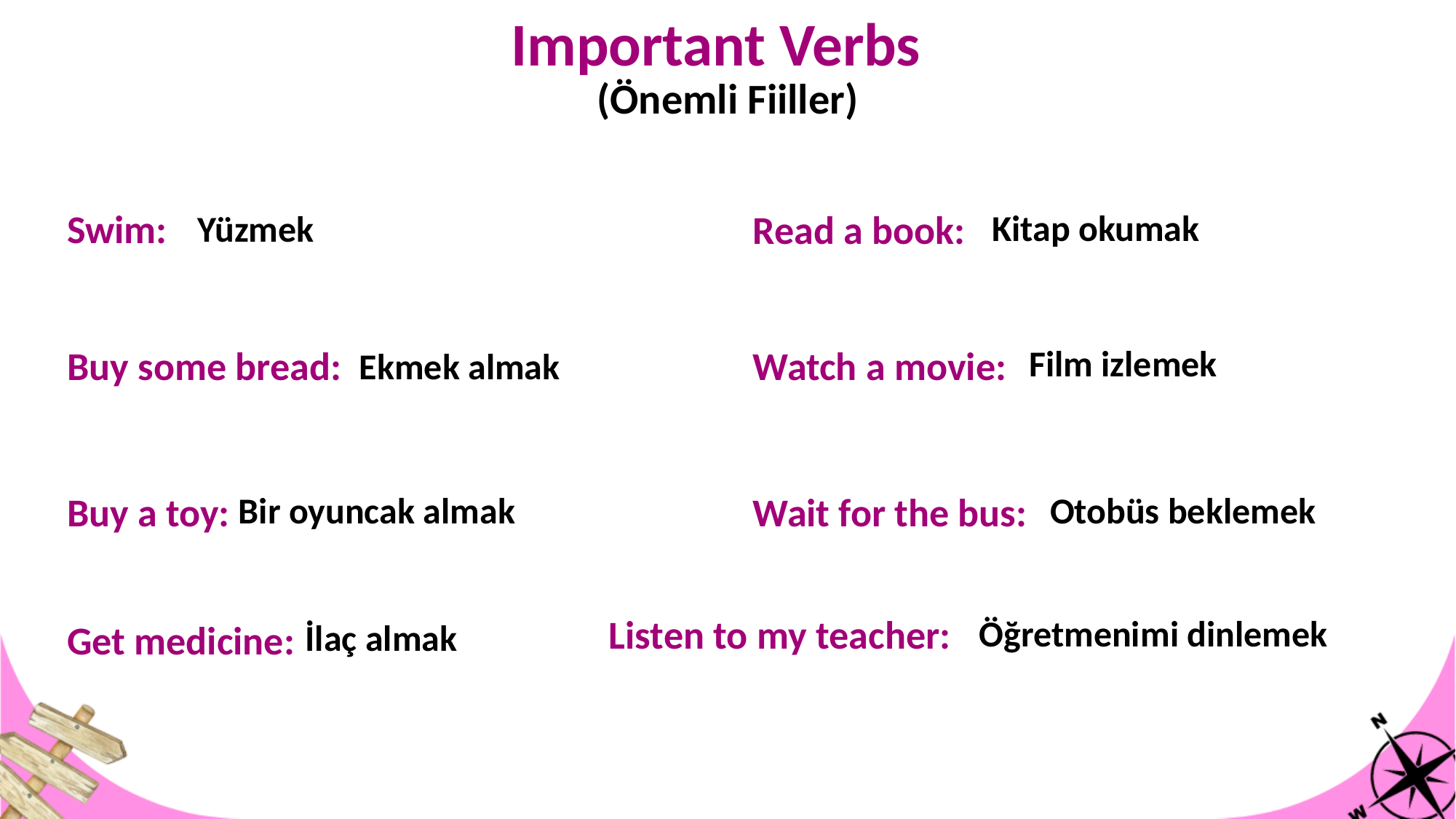

Important Verbs
(Önemli Fiiller)
Swim:
Read a book:
Kitap okumak
Yüzmek
Film izlemek
Buy some bread:
Watch a movie:
Ekmek almak
Buy a toy:
Bir oyuncak almak
Otobüs beklemek
Wait for the bus:
Listen to my teacher:
Öğretmenimi dinlemek
İlaç almak
Get medicine: